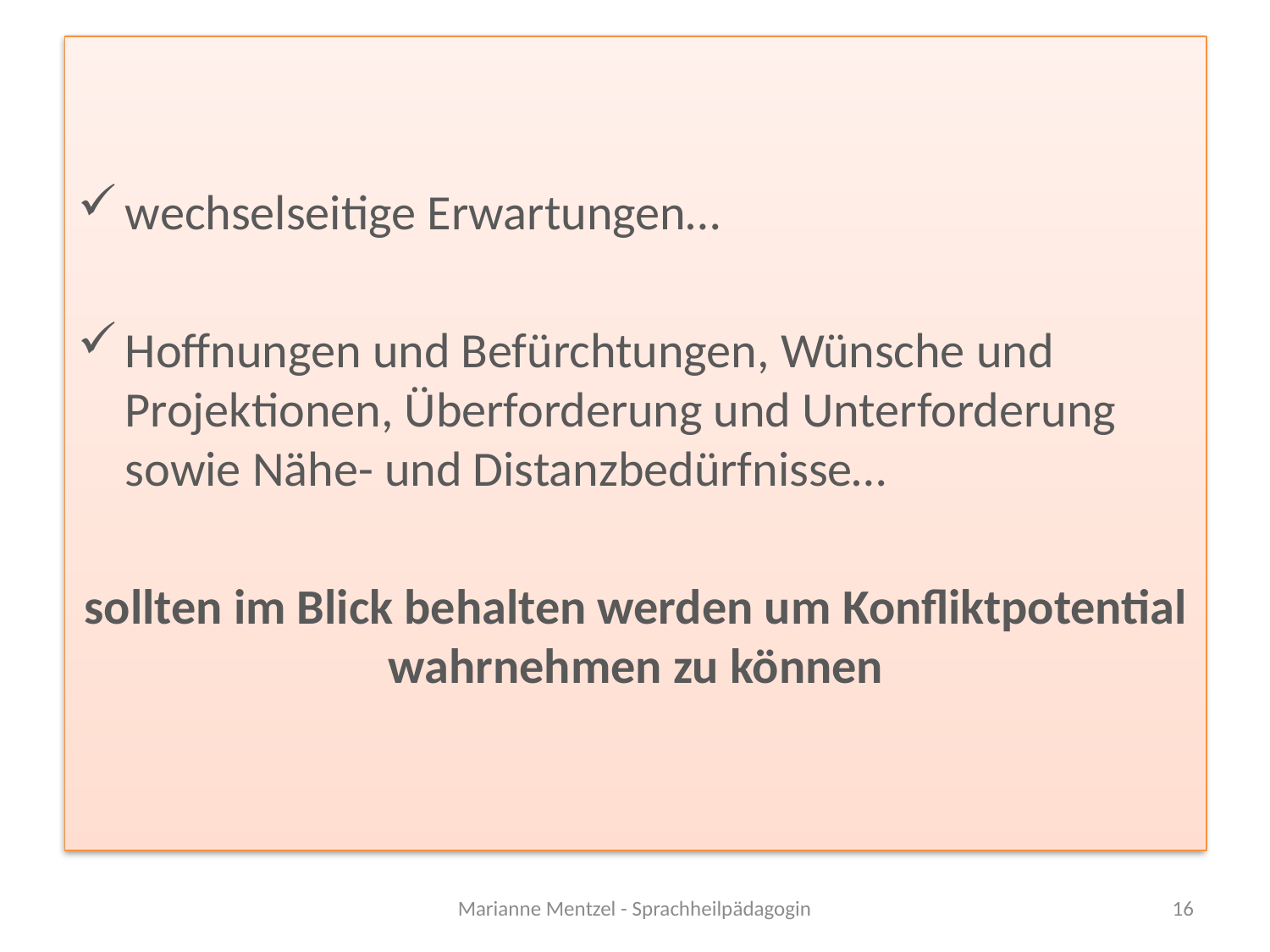

wechselseitige Erwartungen…

Hoffnungen und Befürchtungen, Wünsche und Projektionen, Überforderung und Unterforderung sowie Nähe- und Distanzbedürfnisse…

sollten im Blick behalten werden um Konfliktpotential wahrnehmen zu können

#
Marianne Mentzel - Sprachheilpädagogin
16